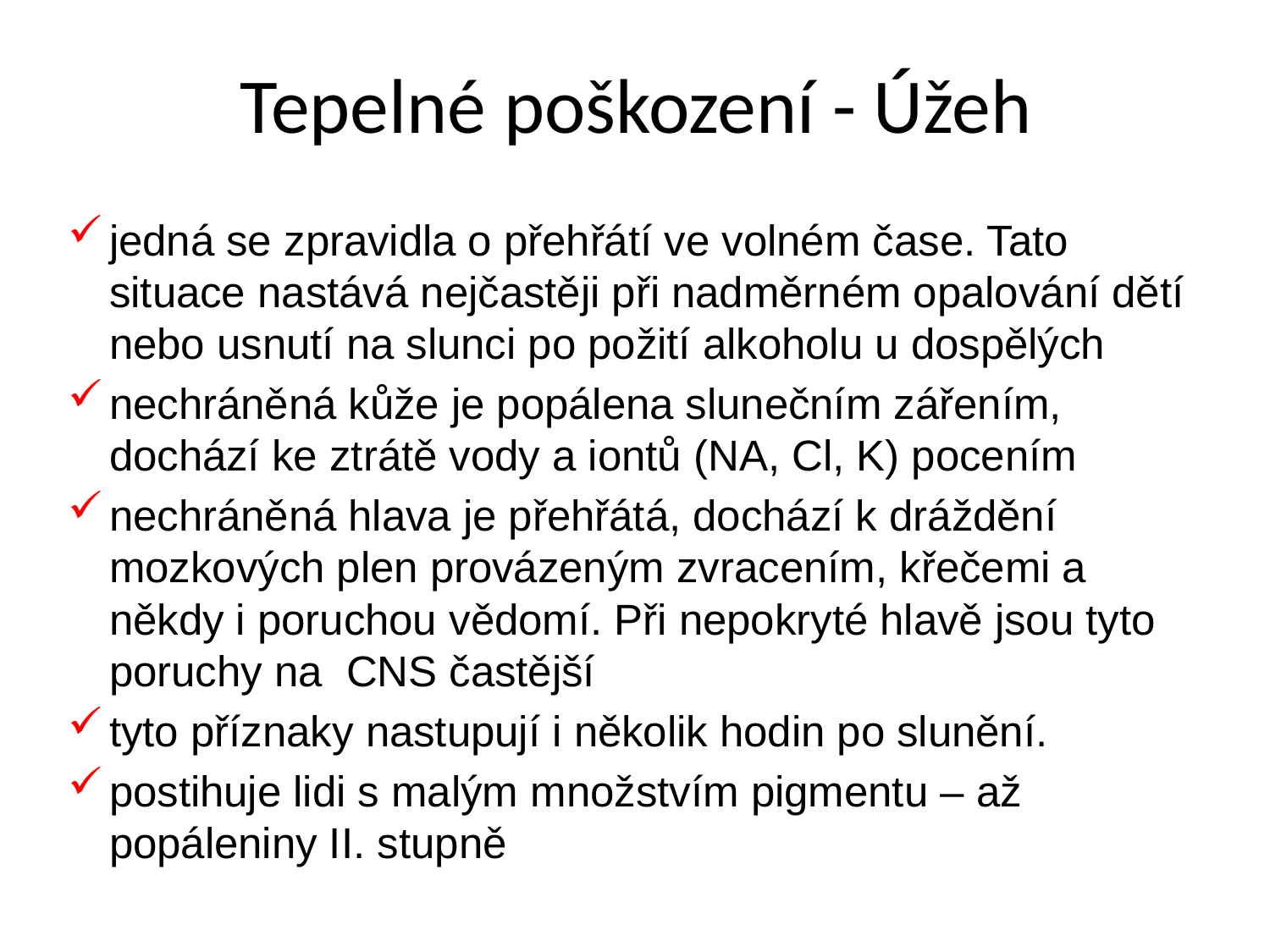

# Tepelné poškození - Úžeh
jedná se zpravidla o přehřátí ve volném čase. Tato situace nastává nejčastěji při nadměrném opalování dětí nebo usnutí na slunci po požití alkoholu u dospělých
nechráněná kůže je popálena slunečním zářením, dochází ke ztrátě vody a iontů (NA, Cl, K) pocením
nechráněná hlava je přehřátá, dochází k dráždění mozkových plen provázeným zvracením, křečemi a někdy i poruchou vědomí. Při nepokryté hlavě jsou tyto poruchy na  CNS častější
tyto příznaky nastupují i několik hodin po slunění.
postihuje lidi s malým množstvím pigmentu – až popáleniny II. stupně